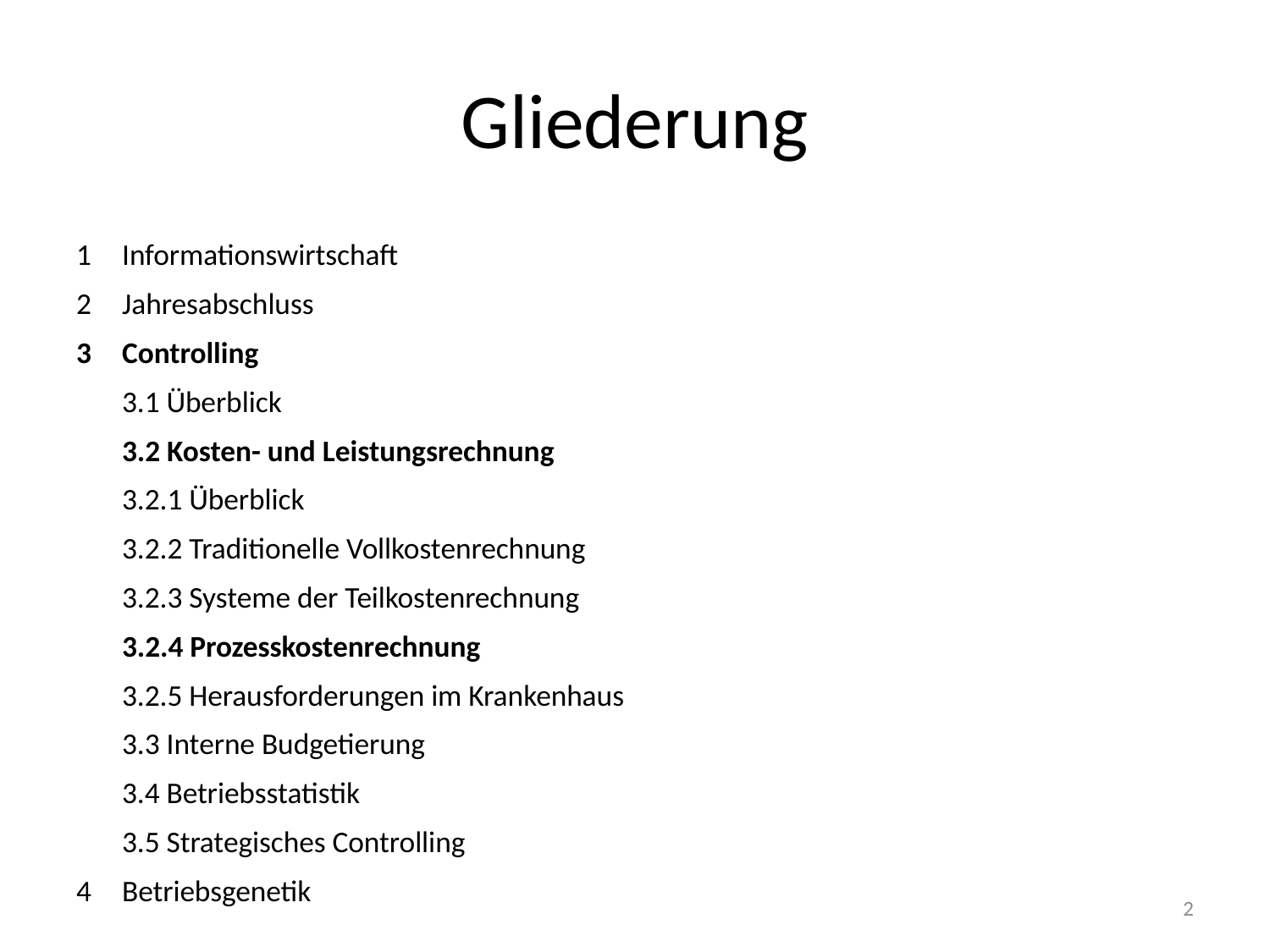

# Gliederung
1	Informationswirtschaft
2 	Jahresabschluss
3 	Controlling
	3.1 Überblick
	3.2 Kosten- und Leistungsrechnung
		3.2.1 Überblick
		3.2.2 Traditionelle Vollkostenrechnung
		3.2.3 Systeme der Teilkostenrechnung
		3.2.4 Prozesskostenrechnung
		3.2.5 Herausforderungen im Krankenhaus
	3.3 Interne Budgetierung
	3.4 Betriebsstatistik
	3.5 Strategisches Controlling
4 	Betriebsgenetik
2